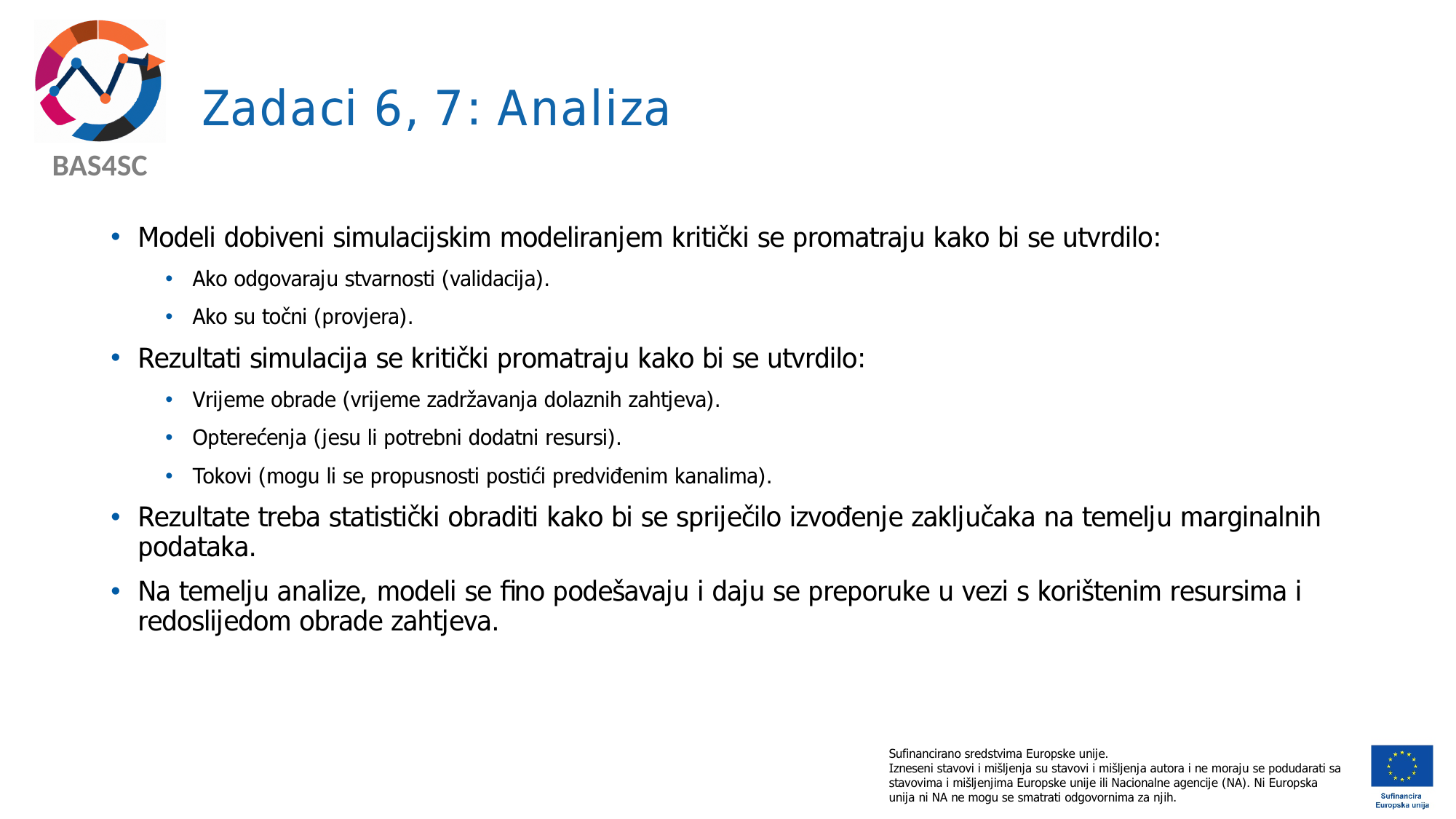

# Zadaci 6, 7: Analiza
Modeli dobiveni simulacijskim modeliranjem kritički se promatraju kako bi se utvrdilo:
Ako odgovaraju stvarnosti (validacija).
Ako su točni (provjera).
Rezultati simulacija se kritički promatraju kako bi se utvrdilo:
Vrijeme obrade (vrijeme zadržavanja dolaznih zahtjeva).
Opterećenja (jesu li potrebni dodatni resursi).
Tokovi (mogu li se propusnosti postići predviđenim kanalima).
Rezultate treba statistički obraditi kako bi se spriječilo izvođenje zaključaka na temelju marginalnih podataka.
Na temelju analize, modeli se fino podešavaju i daju se preporuke u vezi s korištenim resursima i redoslijedom obrade zahtjeva.